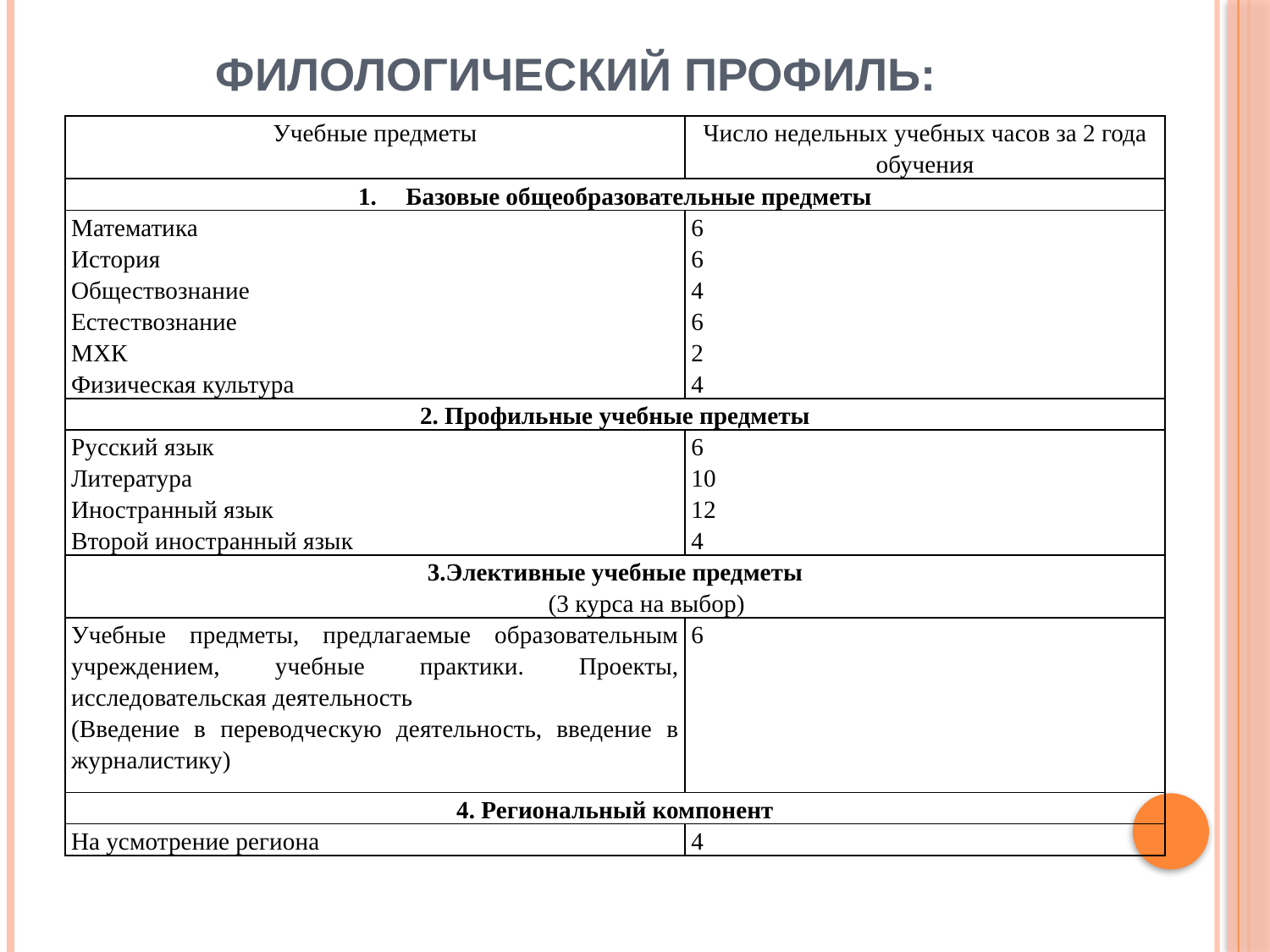

# Филологический профиль:
| Учебные предметы | Число недельных учебных часов за 2 года обучения |
| --- | --- |
| Базовые общеобразовательные предметы |  |
| Математика История Обществознание Естествознание МХК Физическая культура | 6 6 4 6 2 4 |
| 2. Профильные учебные предметы |  |
| Русский язык Литература Иностранный язык Второй иностранный язык | 6 10 12 4 |
| 3.Элективные учебные предметы (3 курса на выбор) |  |
| Учебные предметы, предлагаемые образовательным учреждением, учебные практики. Проекты, исследовательская деятельность (Введение в переводческую деятельность, введение в журналистику) | 6 |
| 4. Региональный компонент |  |
| На усмотрение региона | 4 |